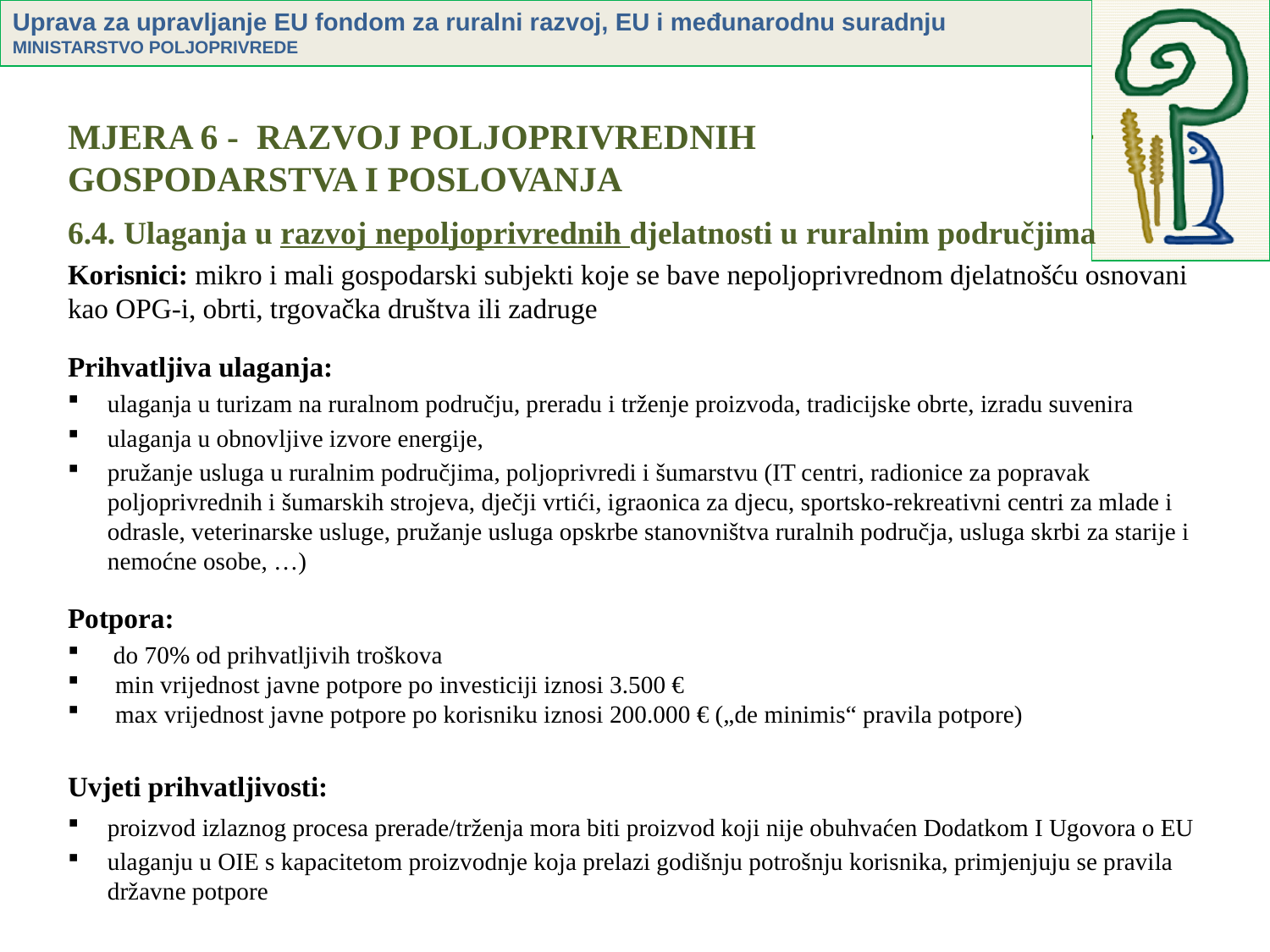

# MJERA 6 -  RAZVOJ POLJOPRIVREDNIH GOSPODARSTVA I POSLOVANJA
6.4. Ulaganja u razvoj nepoljoprivrednih djelatnosti u ruralnim područjima
Korisnici: mikro i mali gospodarski subjekti koje se bave nepoljoprivrednom djelatnošću osnovani kao OPG-i, obrti, trgovačka društva ili zadruge

Prihvatljiva ulaganja:
ulaganja u turizam na ruralnom području, preradu i trženje proizvoda, tradicijske obrte, izradu suvenira
ulaganja u obnovljive izvore energije,
pružanje usluga u ruralnim područjima, poljoprivredi i šumarstvu (IT centri, radionice za popravak poljoprivrednih i šumarskih strojeva, dječji vrtići, igraonica za djecu, sportsko-rekreativni centri za mlade i odrasle, veterinarske usluge, pružanje usluga opskrbe stanovništva ruralnih područja, usluga skrbi za starije i nemoćne osobe, …)

Potpora:
 do 70% od prihvatljivih troškova
min vrijednost javne potpore po investiciji iznosi 3.500 €
max vrijednost javne potpore po korisniku iznosi 200.000 € („de minimis“ pravila potpore)

Uvjeti prihvatljivosti:
proizvod izlaznog procesa prerade/trženja mora biti proizvod koji nije obuhvaćen Dodatkom I Ugovora o EU
ulaganju u OIE s kapacitetom proizvodnje koja prelazi godišnju potrošnju korisnika, primjenjuju se pravila državne potpore